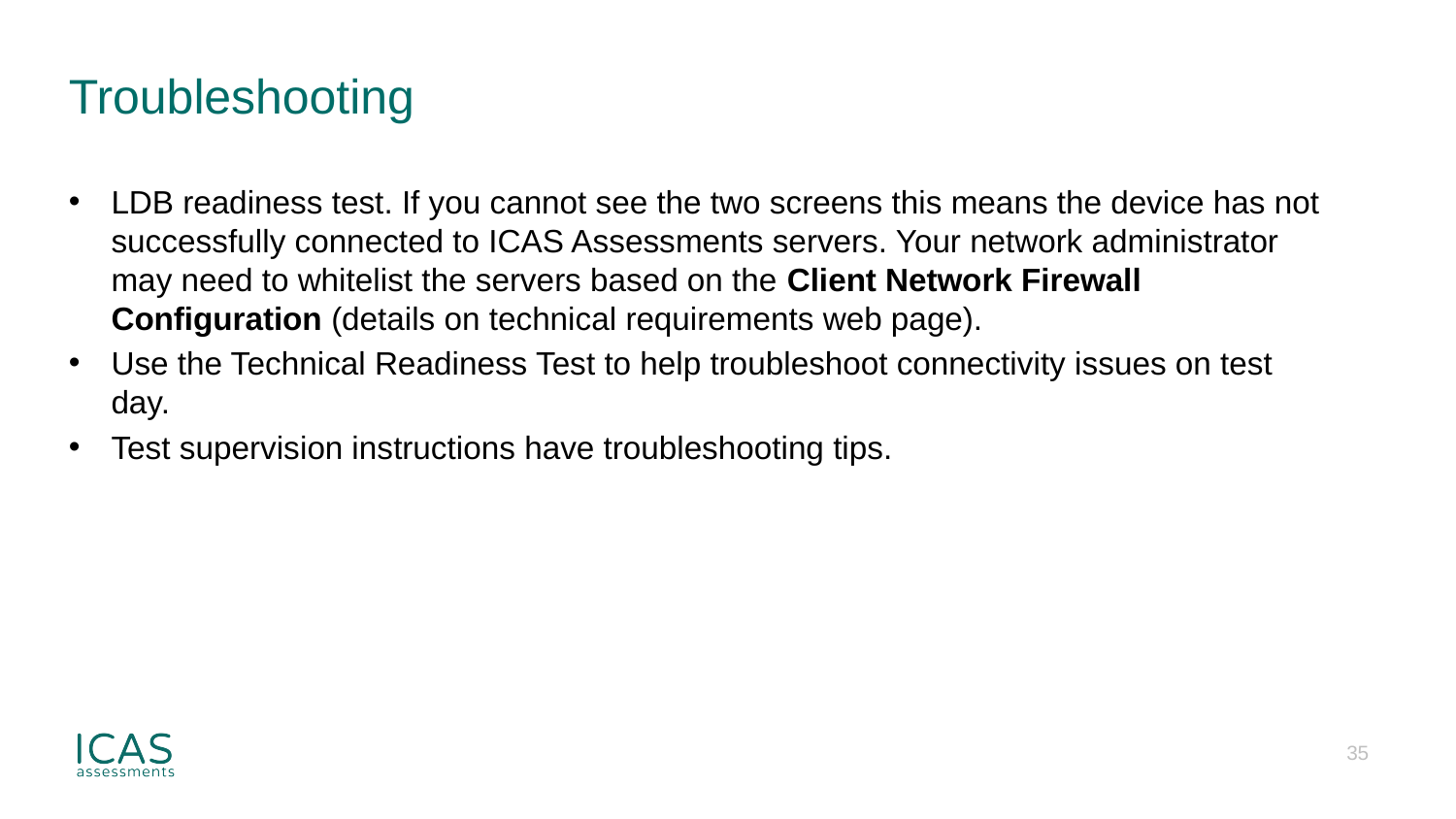

# Troubleshooting
LDB readiness test. If you cannot see the two screens this means the device has not successfully connected to ICAS Assessments servers. Your network administrator may need to whitelist the servers based on the Client Network Firewall Configuration (details on technical requirements web page).
Use the Technical Readiness Test to help troubleshoot connectivity issues on test day.
Test supervision instructions have troubleshooting tips.

35